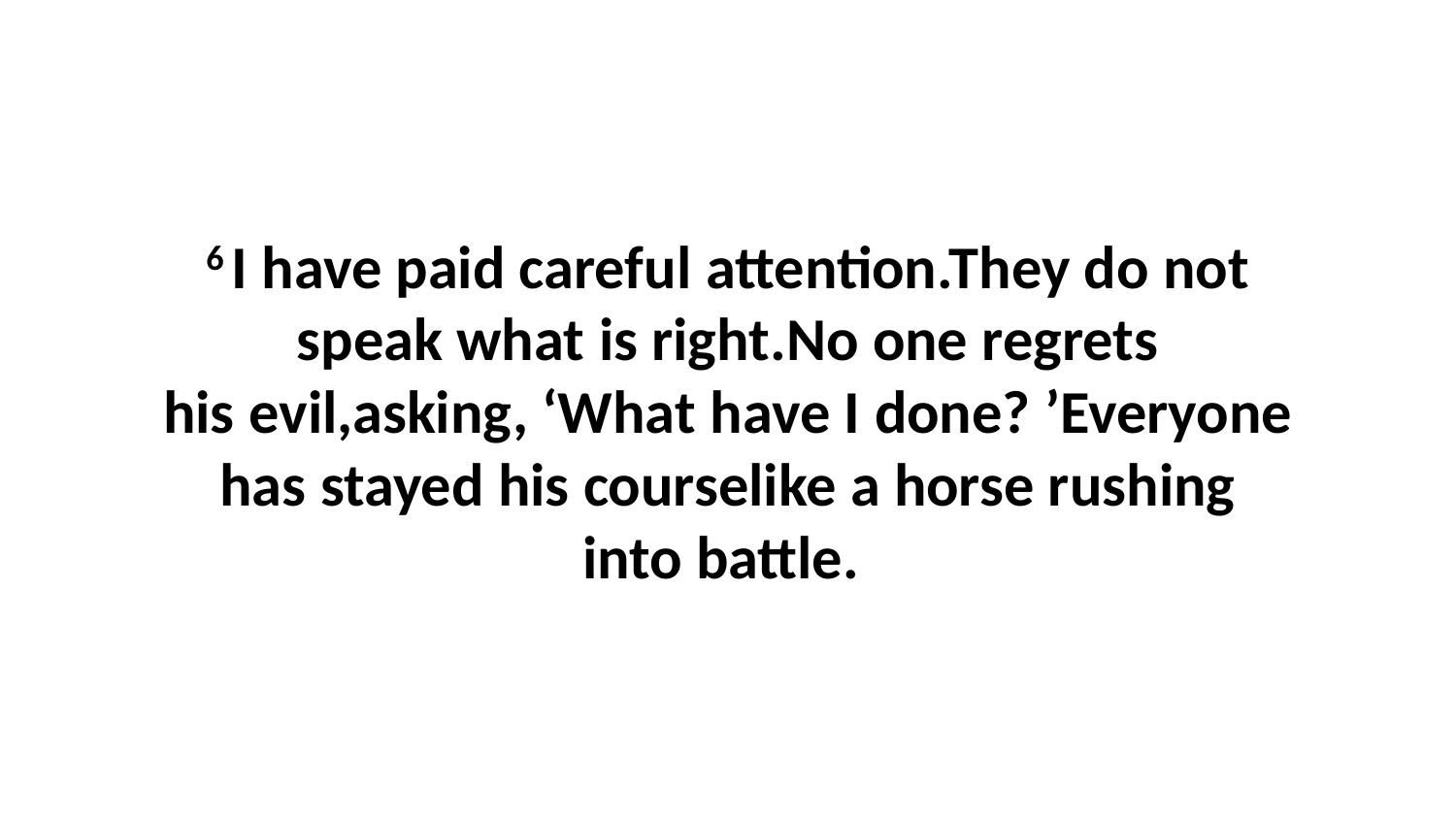

6 I have paid careful attention.They do not speak what is right.No one regrets his evil,asking, ‘What have I done? ’Everyone has stayed his courselike a horse rushing into battle.